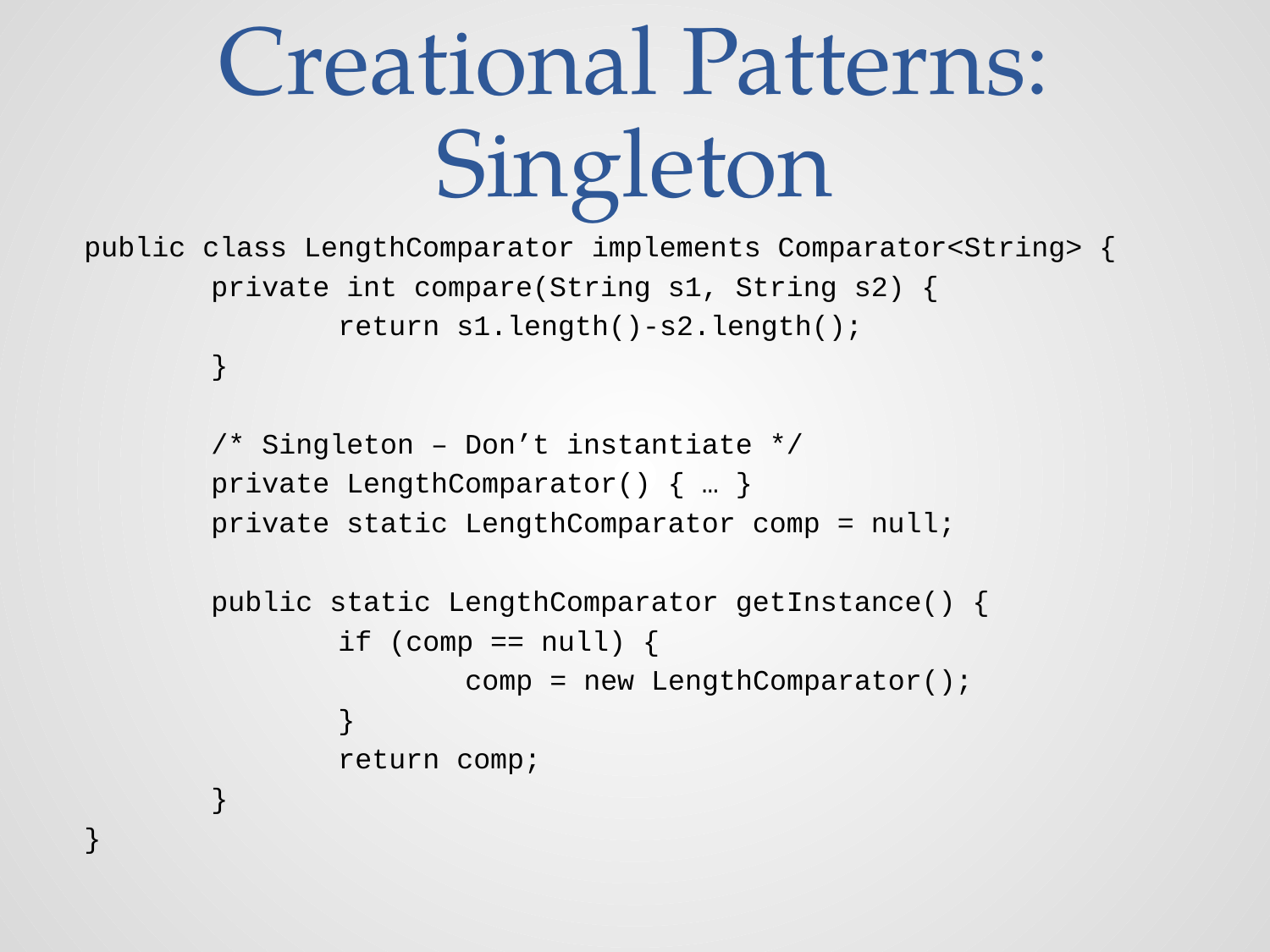

# Creational Patterns: Singleton
public class LengthComparator implements Comparator<String> {
	private int compare(String s1, String s2) {
		return s1.length()-s2.length();
	}

	/* Singleton – Don’t instantiate */
	private LengthComparator() { … }
	private static LengthComparator comp = null;

	public static LengthComparator getInstance() {
		if (comp == null) {
			comp = new LengthComparator();
		}
		return comp;
	}
}